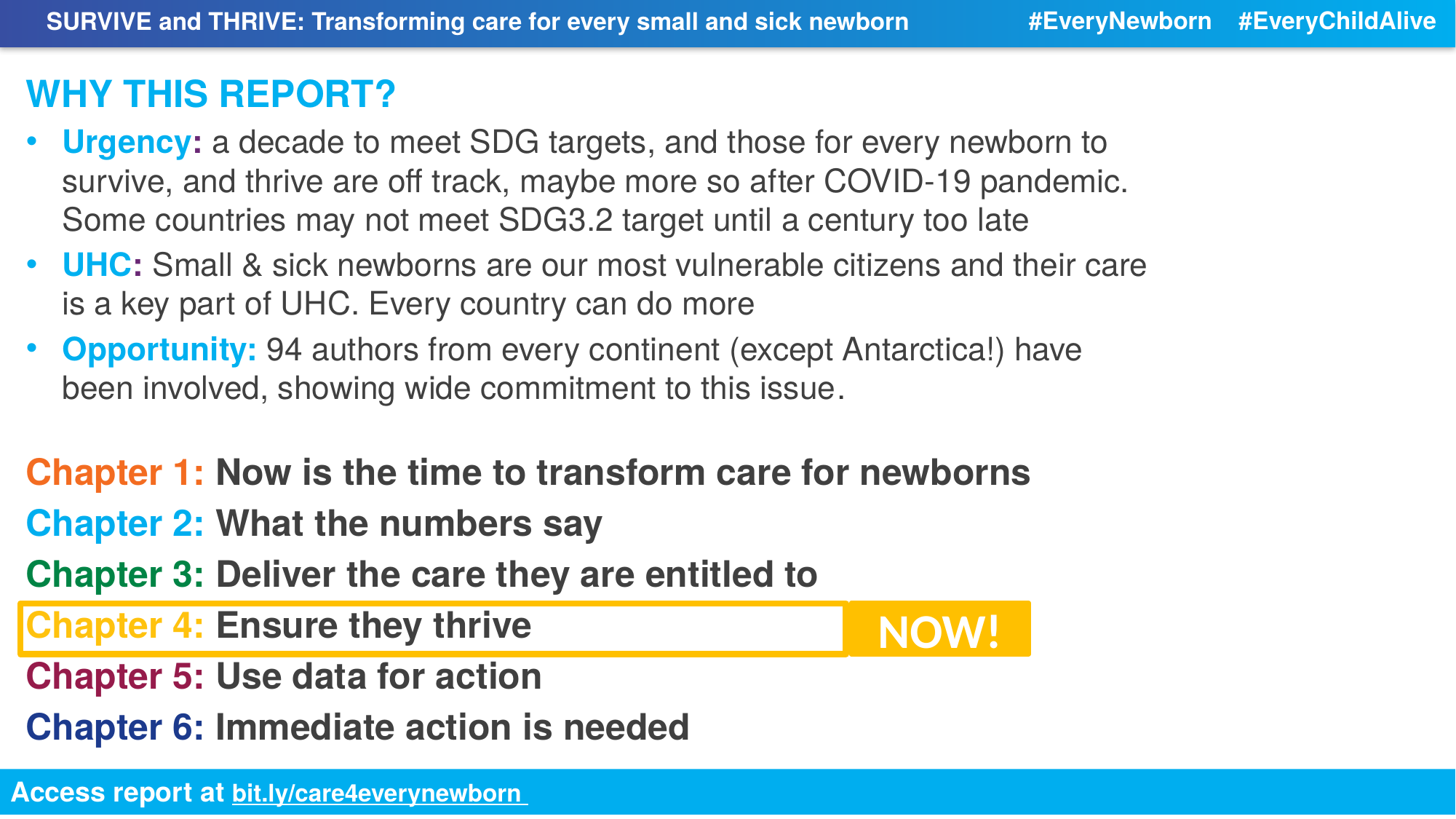

WHY THIS REPORT?
Urgency: a decade to meet SDG targets, and those for every newborn to survive, and thrive are off track, maybe more so after COVID-19 pandemic.  Some countries may not meet SDG3.2 target until a century too late
UHC: Small & sick newborns are our most vulnerable citizens and their care is a key part of UHC. Every country can do more
Opportunity: 94 authors from every continent (except Antarctica!) have been involved, showing wide commitment to this issue.

Chapter 1: Now is the time to transform care for newborns
Chapter 2: What the numbers say
Chapter 3: Deliver the care they are entitled to
Chapter 4: Ensure they thrive
Chapter 5: Use data for action
Chapter 6: Immediate action is needed
NOW!

2
Access report at bit.ly/care4everynewborn